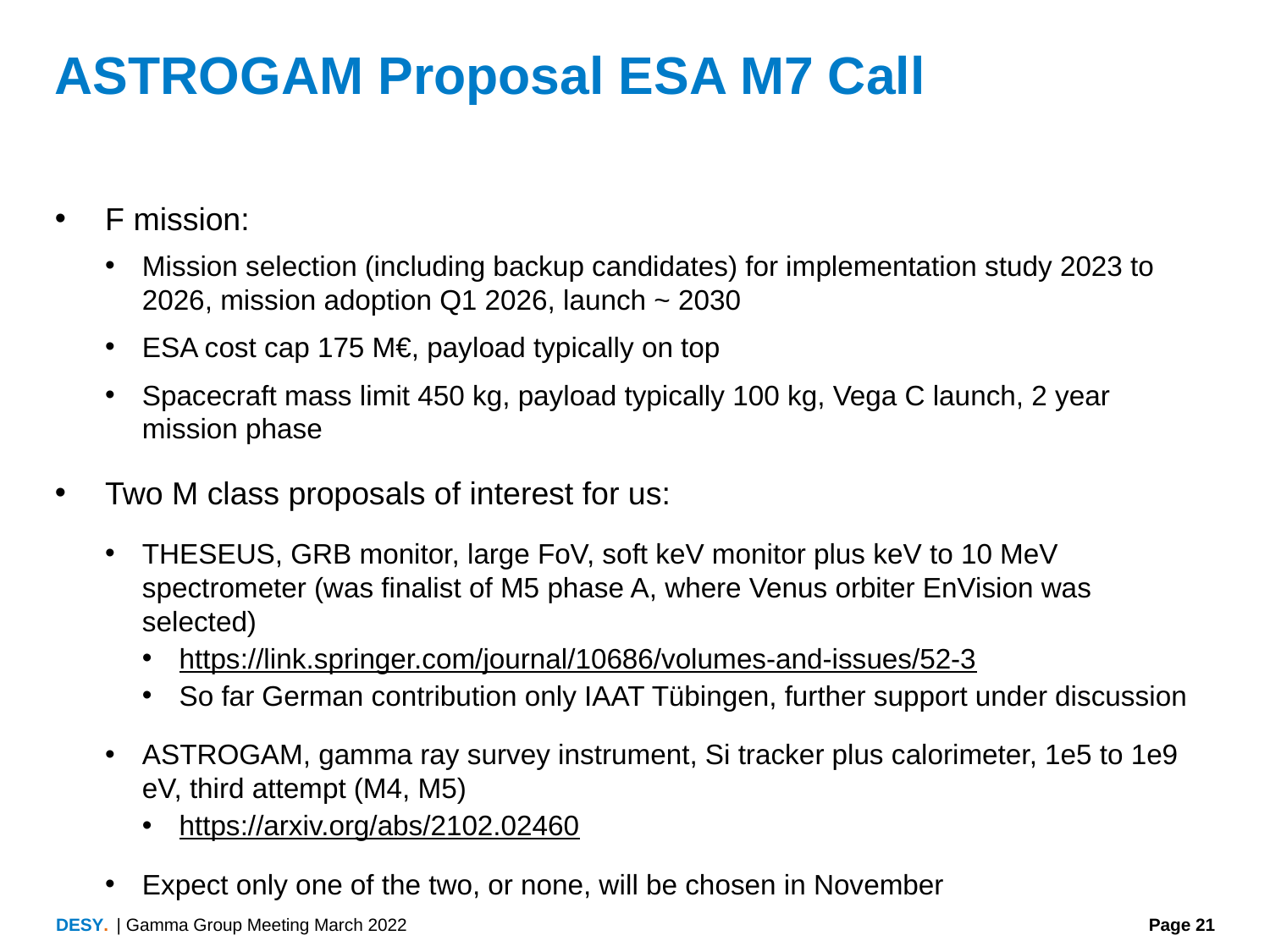

# ASTROGAM Proposal ESA M7 Call

F mission:
Mission selection (including backup candidates) for implementation study 2023 to 2026, mission adoption Q1 2026, launch ~ 2030
ESA cost cap 175 M€, payload typically on top
Spacecraft mass limit 450 kg, payload typically 100 kg, Vega C launch, 2 year mission phase
Two M class proposals of interest for us:
THESEUS, GRB monitor, large FoV, soft keV monitor plus keV to 10 MeV spectrometer (was finalist of M5 phase A, where Venus orbiter EnVision was selected)
https://link.springer.com/journal/10686/volumes-and-issues/52-3
So far German contribution only IAAT Tübingen, further support under discussion
ASTROGAM, gamma ray survey instrument, Si tracker plus calorimeter, 1e5 to 1e9 eV, third attempt (M4, M5)
https://arxiv.org/abs/2102.02460
Expect only one of the two, or none, will be chosen in November
| Gamma Group Meeting March 2022